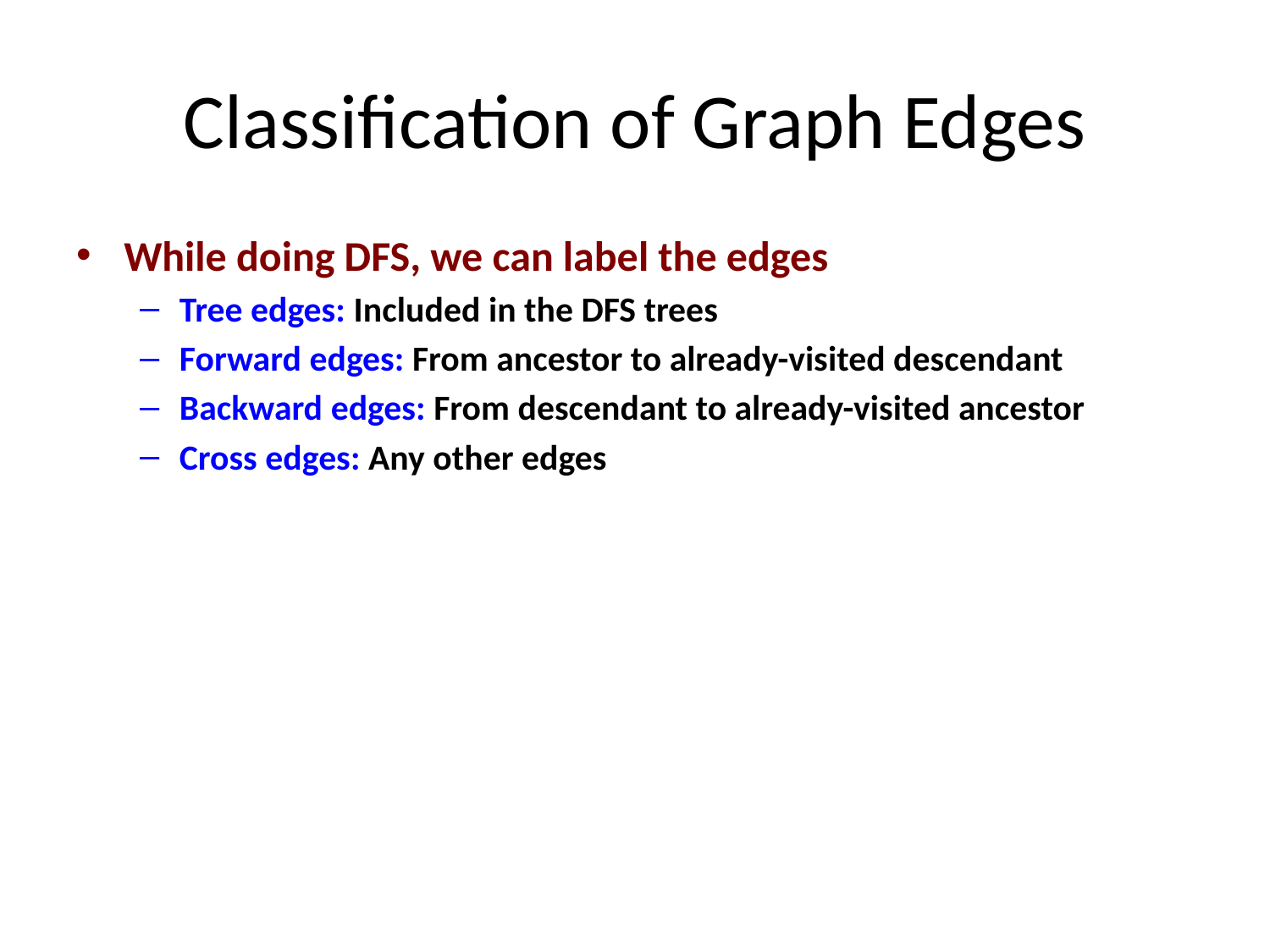

# Classification of Graph Edges
While doing DFS, we can label the edges
Tree edges: Included in the DFS trees
Forward edges: From ancestor to already-visited descendant
Backward edges: From descendant to already-visited ancestor
Cross edges: Any other edges